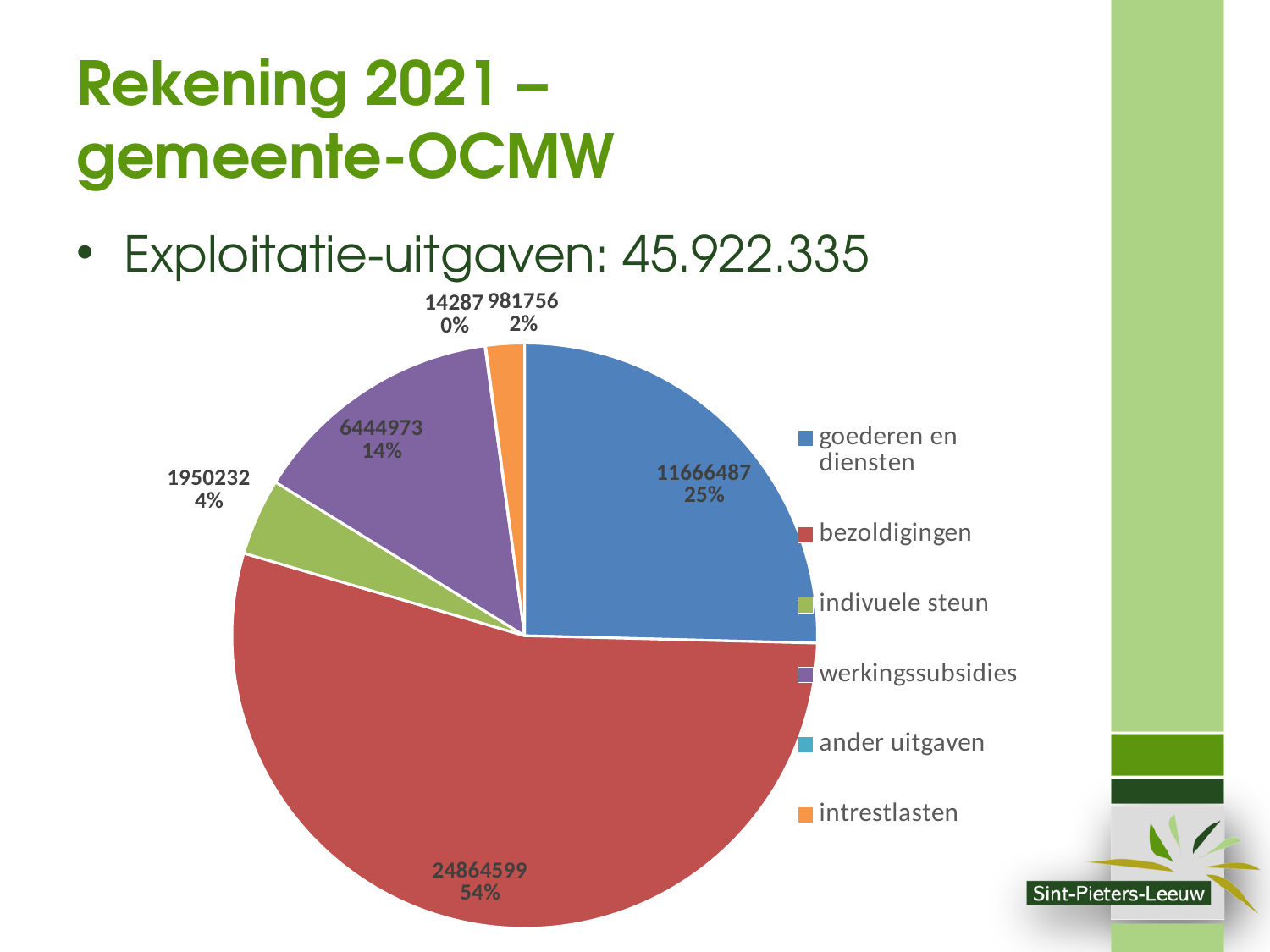

# Rekening 2021 – gemeente-OCMW
Exploitatie-uitgaven: 45.922.335

### Chart

| Category |  |
|---|---|
| goederen en diensten | 11666487.0 |
| bezoldigingen | 24864599.0 |
| indivuele steun | 1950232.0 |
| werkingssubsidies | 6444973.0 |
| ander uitgaven | 14287.0 |
| intrestlasten | 981756.0 |

### Chart

| Category |
|---|